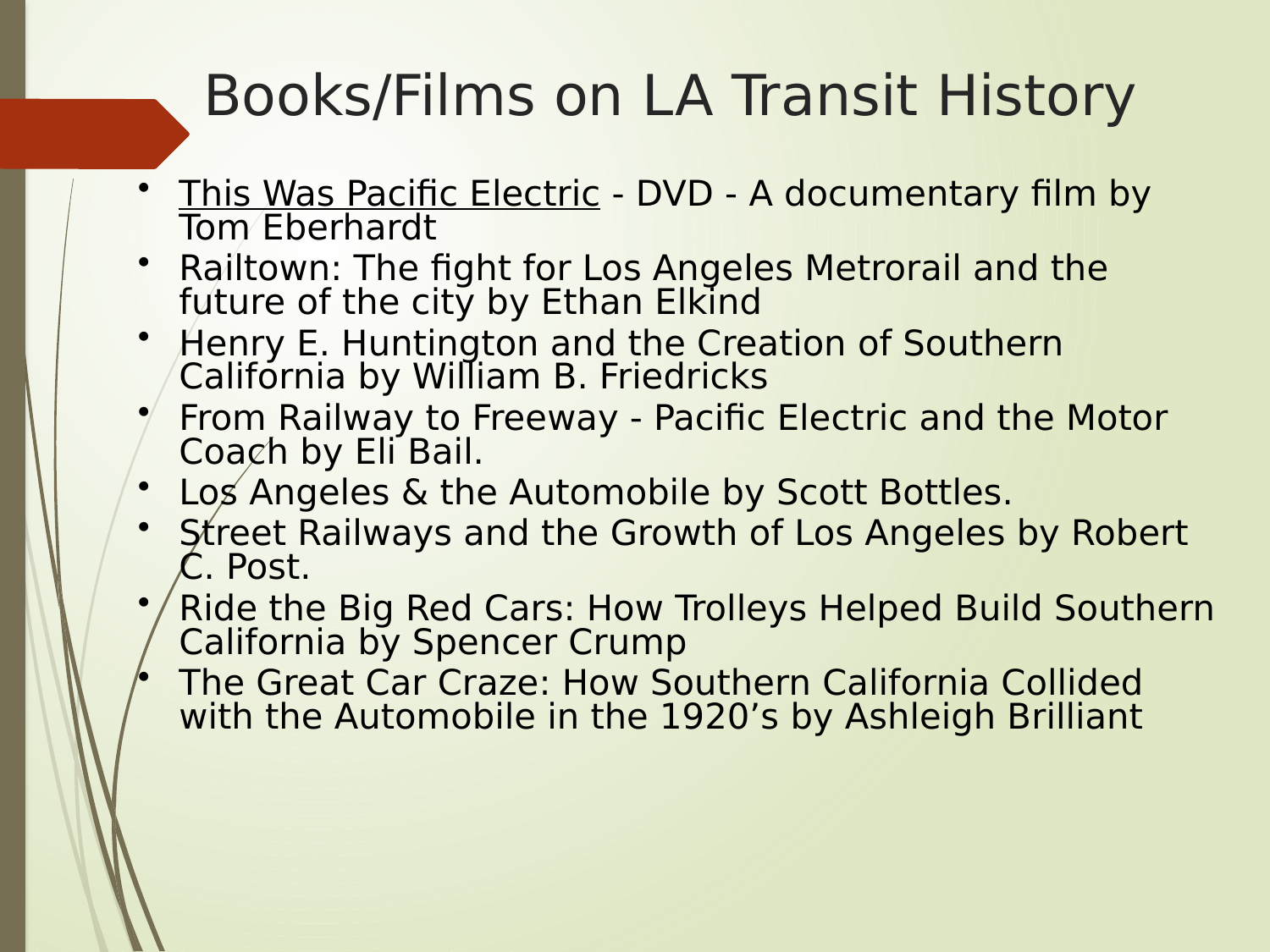

# Books/Films on LA Transit History
This Was Pacific Electric - DVD - A documentary film by Tom Eberhardt
Railtown: The fight for Los Angeles Metrorail and the future of the city by Ethan Elkind
Henry E. Huntington and the Creation of Southern California by William B. Friedricks
From Railway to Freeway - Pacific Electric and the Motor Coach by Eli Bail.
Los Angeles & the Automobile by Scott Bottles.
Street Railways and the Growth of Los Angeles by Robert C. Post.
Ride the Big Red Cars: How Trolleys Helped Build Southern California by Spencer Crump
The Great Car Craze: How Southern California Collided with the Automobile in the 1920’s by Ashleigh Brilliant